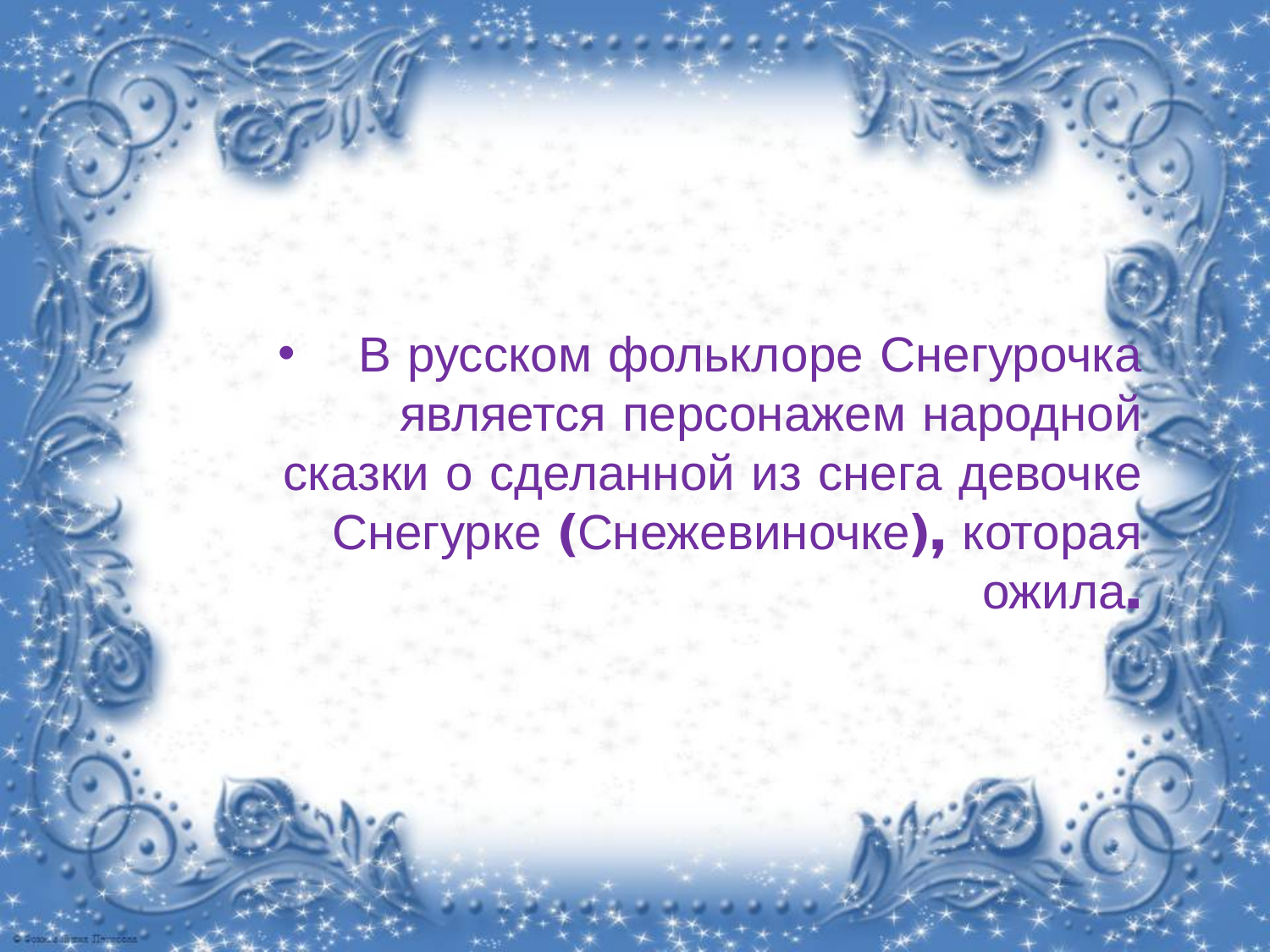

#

 В русском фольклоре Снегурочка является персонажем народной сказки о сделанной из снега девочке Снегурке (Снежевиночке), которая ожила.